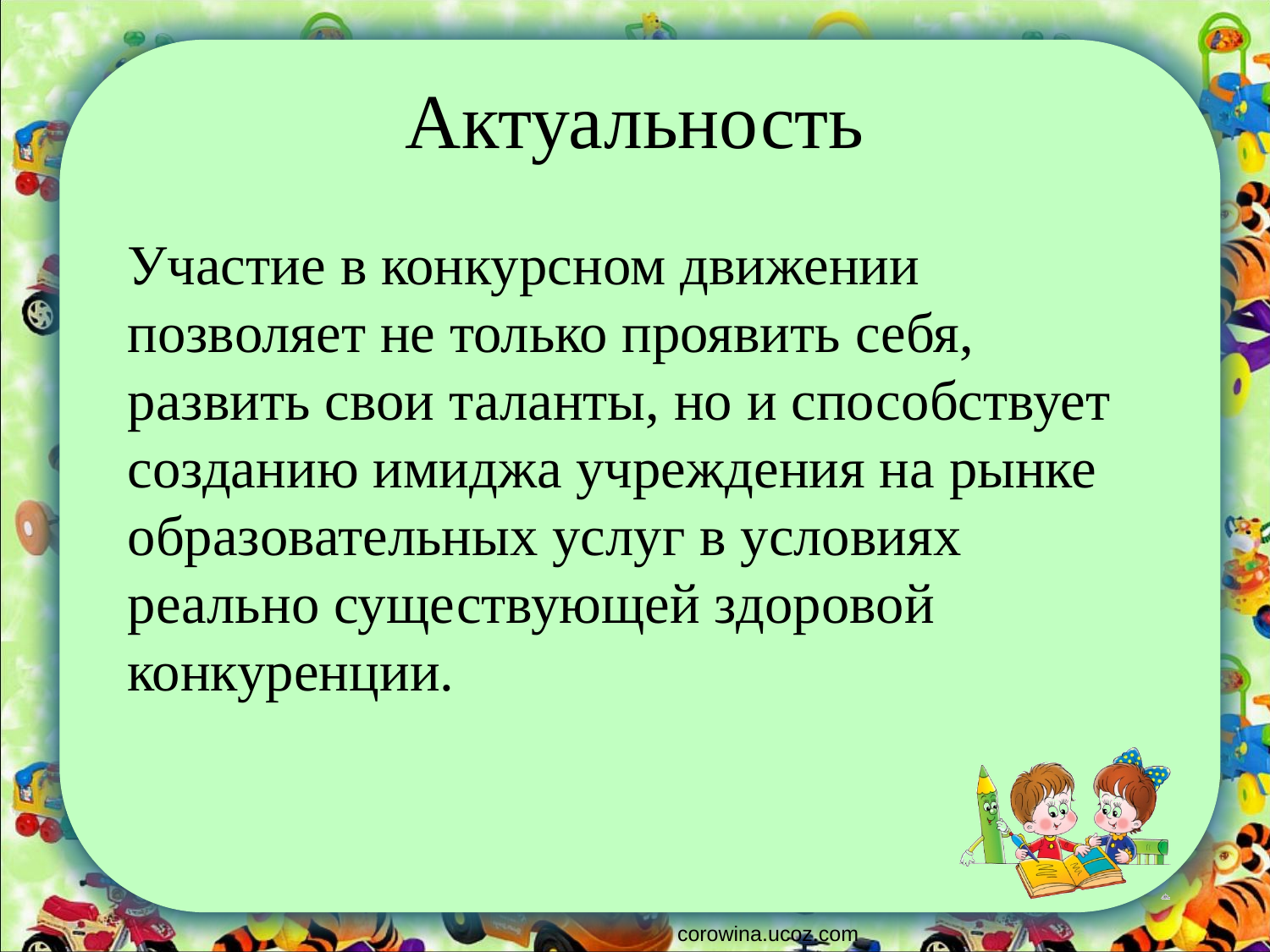

# Актуальность
Участие в конкурсном движении позволяет не только проявить себя, развить свои таланты, но и способствует созданию имиджа учреждения на рынке образовательных услуг в условиях реально существующей здоровой конкуренции.
corowina.ucoz.com